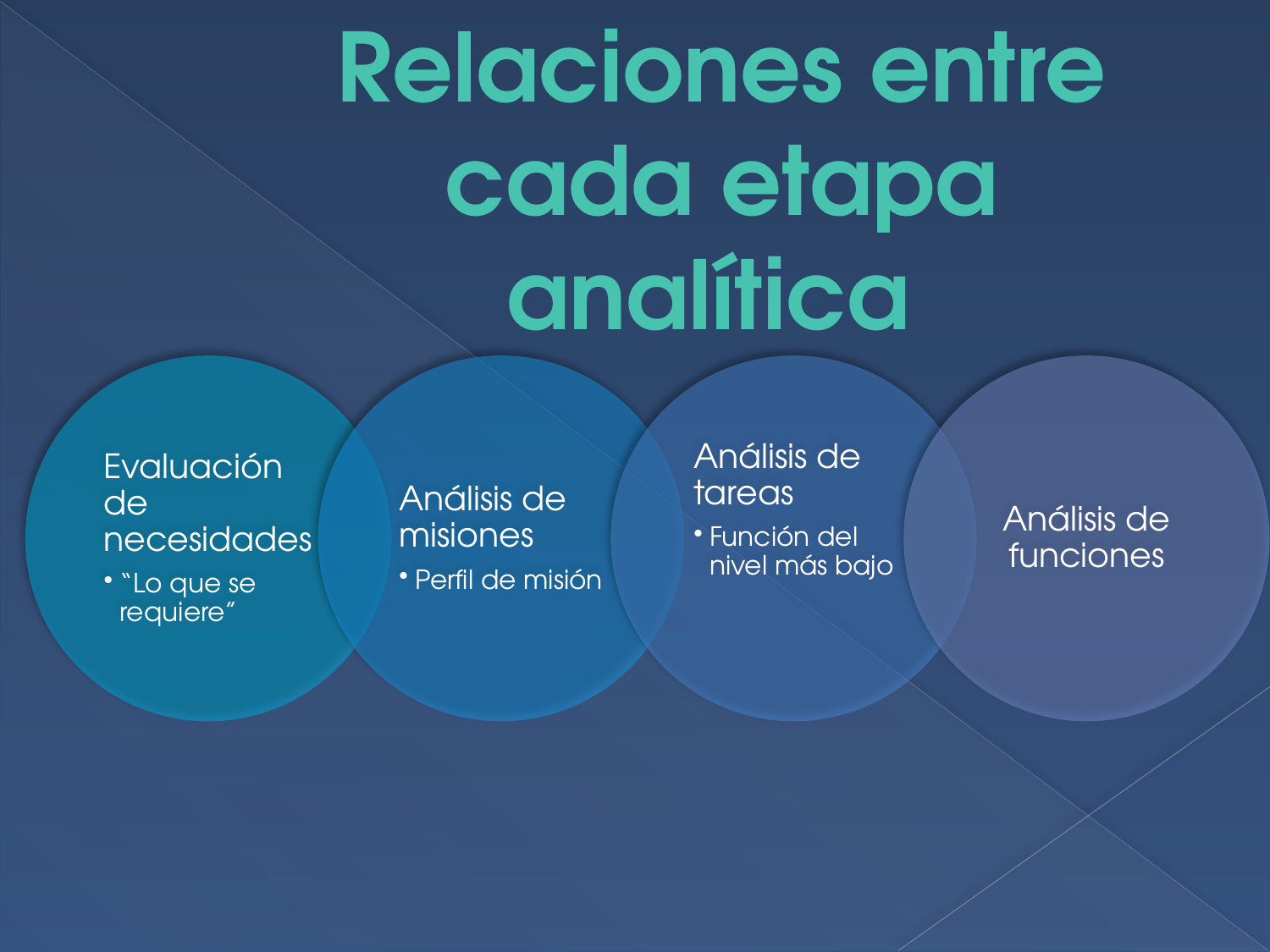

Relaciones entre cada etapa analítica
Evaluación de necesidades
“Lo que se requiere”
Análisis de misiones
Perfil de misión
Análisis de tareas
Función del nivel más bajo
Análisis de funciones